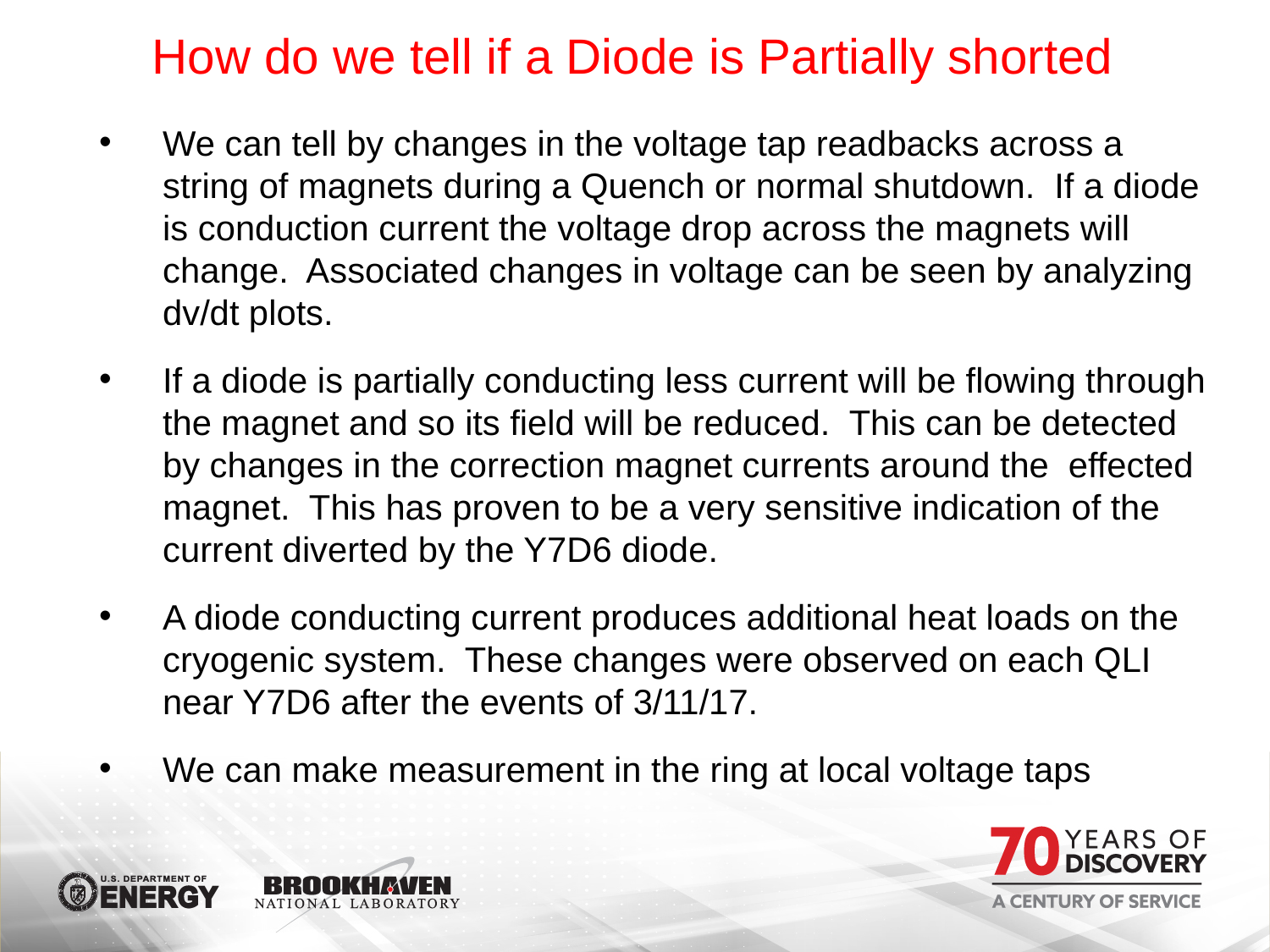

# How do we tell if a Diode is Partially shorted
We can tell by changes in the voltage tap readbacks across a string of magnets during a Quench or normal shutdown.  If a diode is conduction current the voltage drop across the magnets will change.  Associated changes in voltage can be seen by analyzing  dv/dt plots.

If a diode is partially conducting less current will be flowing through the magnet and so its field will be reduced.  This can be detected by changes in the correction magnet currents around the  effected magnet.  This has proven to be a very sensitive indication of the current diverted by the Y7D6 diode.

A diode conducting current produces additional heat loads on the cryogenic system.  These changes were observed on each QLI near Y7D6 after the events of 3/11/17.

We can make measurement in the ring at local voltage taps